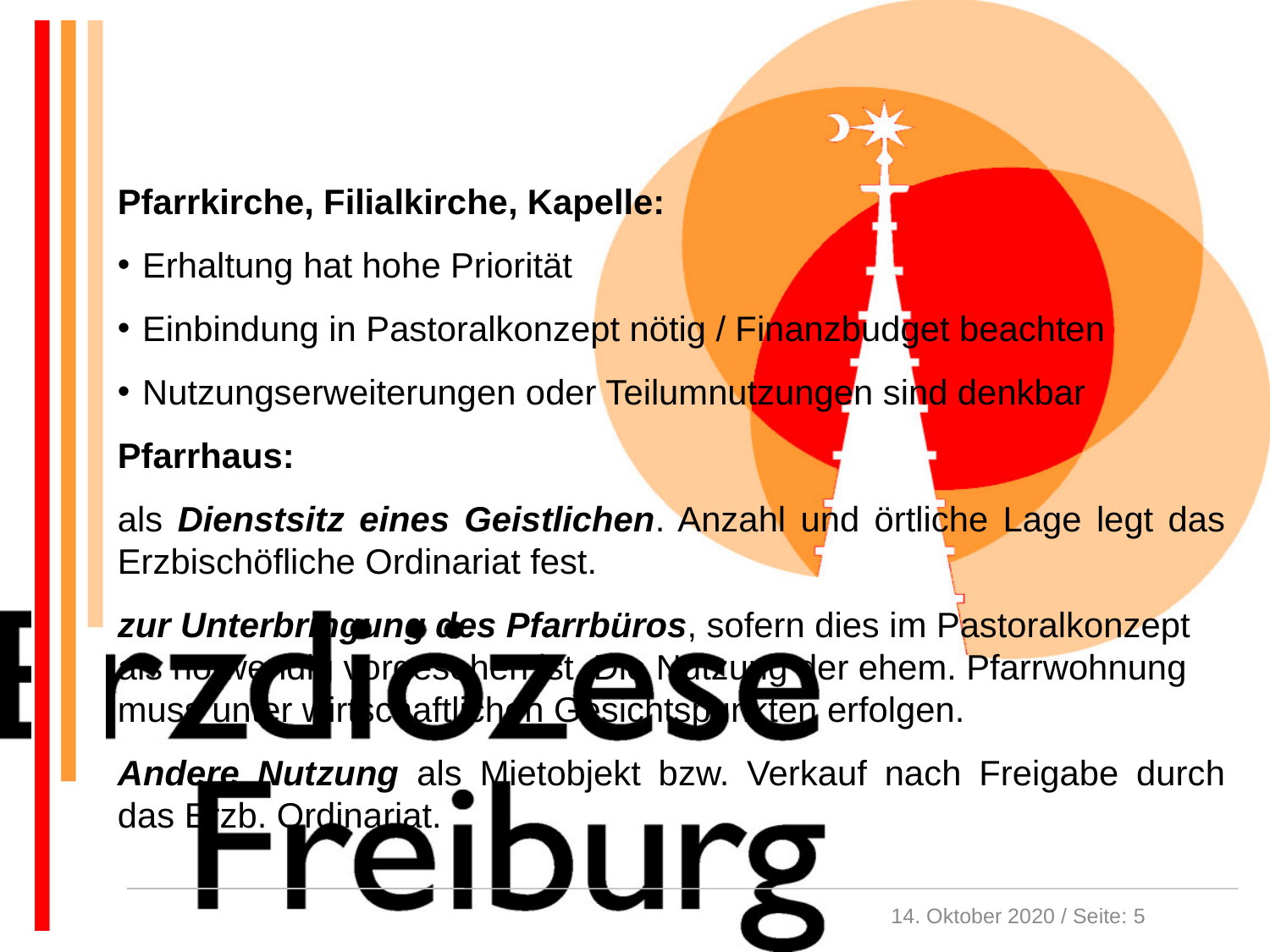

Pfarrkirche, Filialkirche, Kapelle:
Erhaltung hat hohe Priorität
Einbindung in Pastoralkonzept nötig / Finanzbudget beachten
Nutzungserweiterungen oder Teilumnutzungen sind denkbar
Pfarrhaus:
als Dienstsitz eines Geistlichen. Anzahl und örtliche Lage legt das Erzbischöfliche Ordinariat fest.
zur Unterbringung des Pfarrbüros, sofern dies im Pastoralkonzept als notwendig vorgesehen ist. Die Nutzung der ehem. Pfarrwohnung muss unter wirtschaftlichen Gesichtspunkten erfolgen.
Andere Nutzung als Mietobjekt bzw. Verkauf nach Freigabe durch das Erzb. Ordinariat.

14. Oktober 2020 / Seite: 5